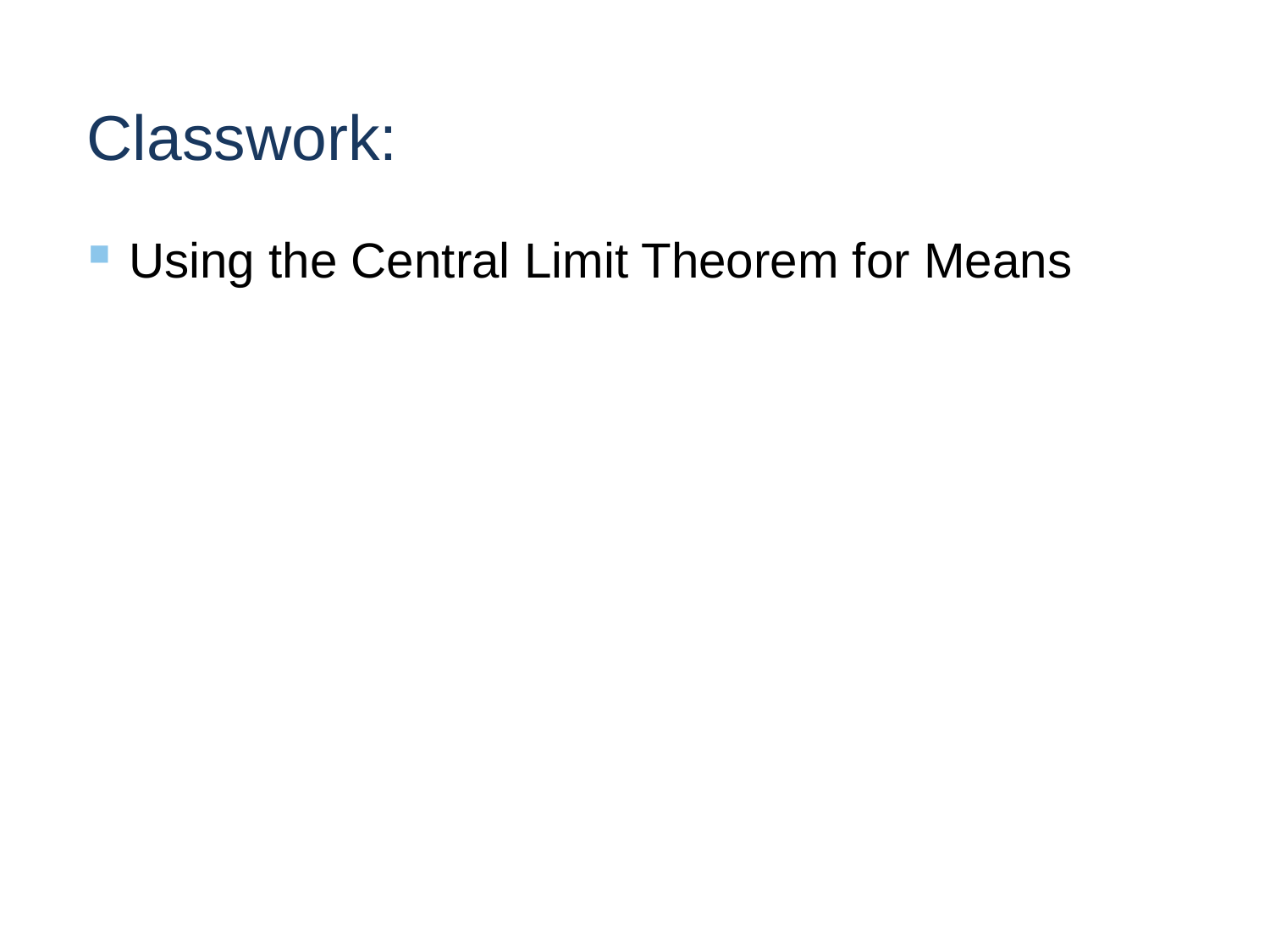

# Classwork:
Using the Central Limit Theorem for Means